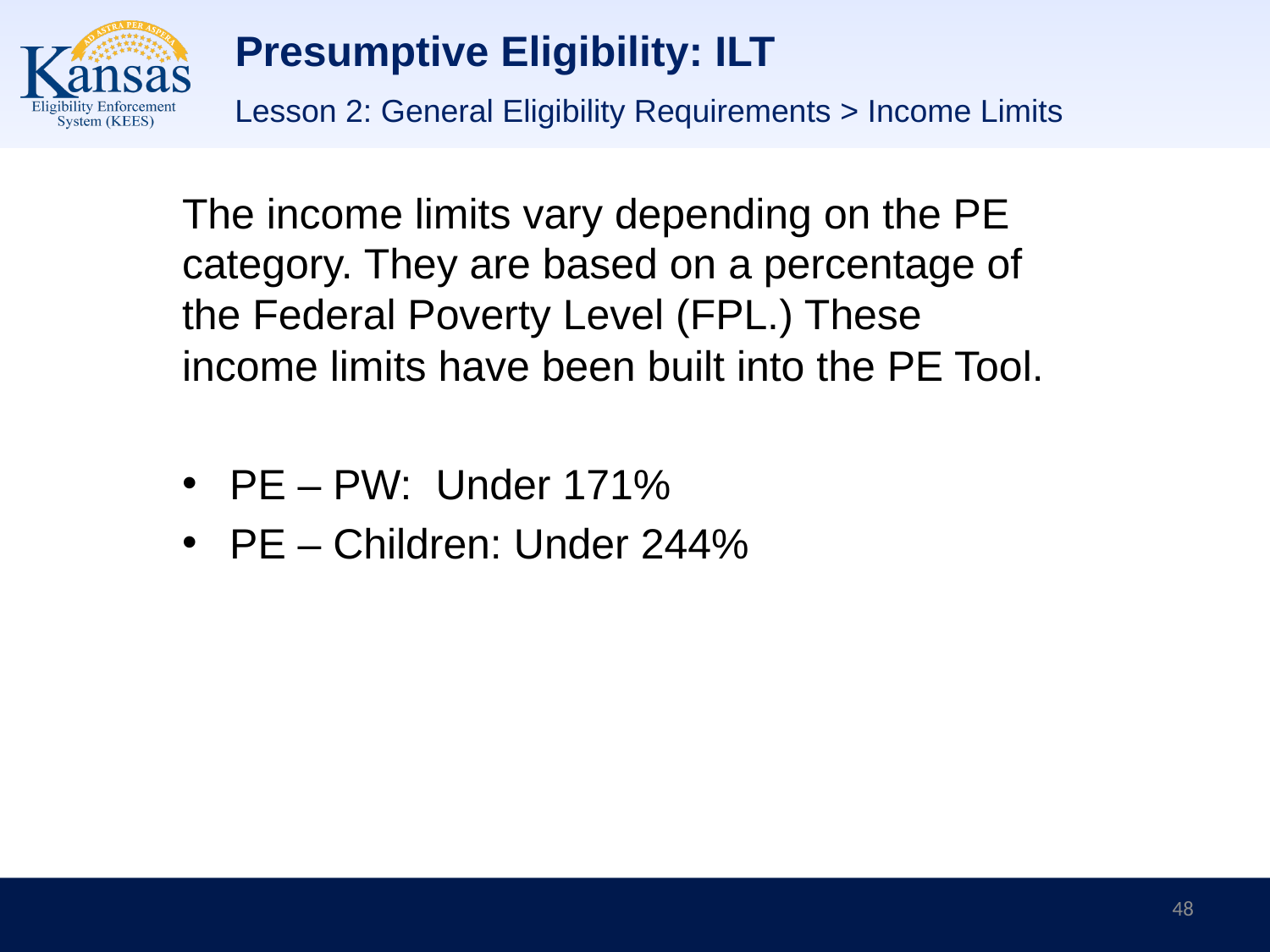

# Presumptive Eligibility: ILT
Lesson 2: General Eligibility Requirements > Income Limits
The income limits vary depending on the PE category. They are based on a percentage of the Federal Poverty Level (FPL.) These income limits have been built into the PE Tool.

PE – PW:  Under 171%
PE – Children: Under 244%
48